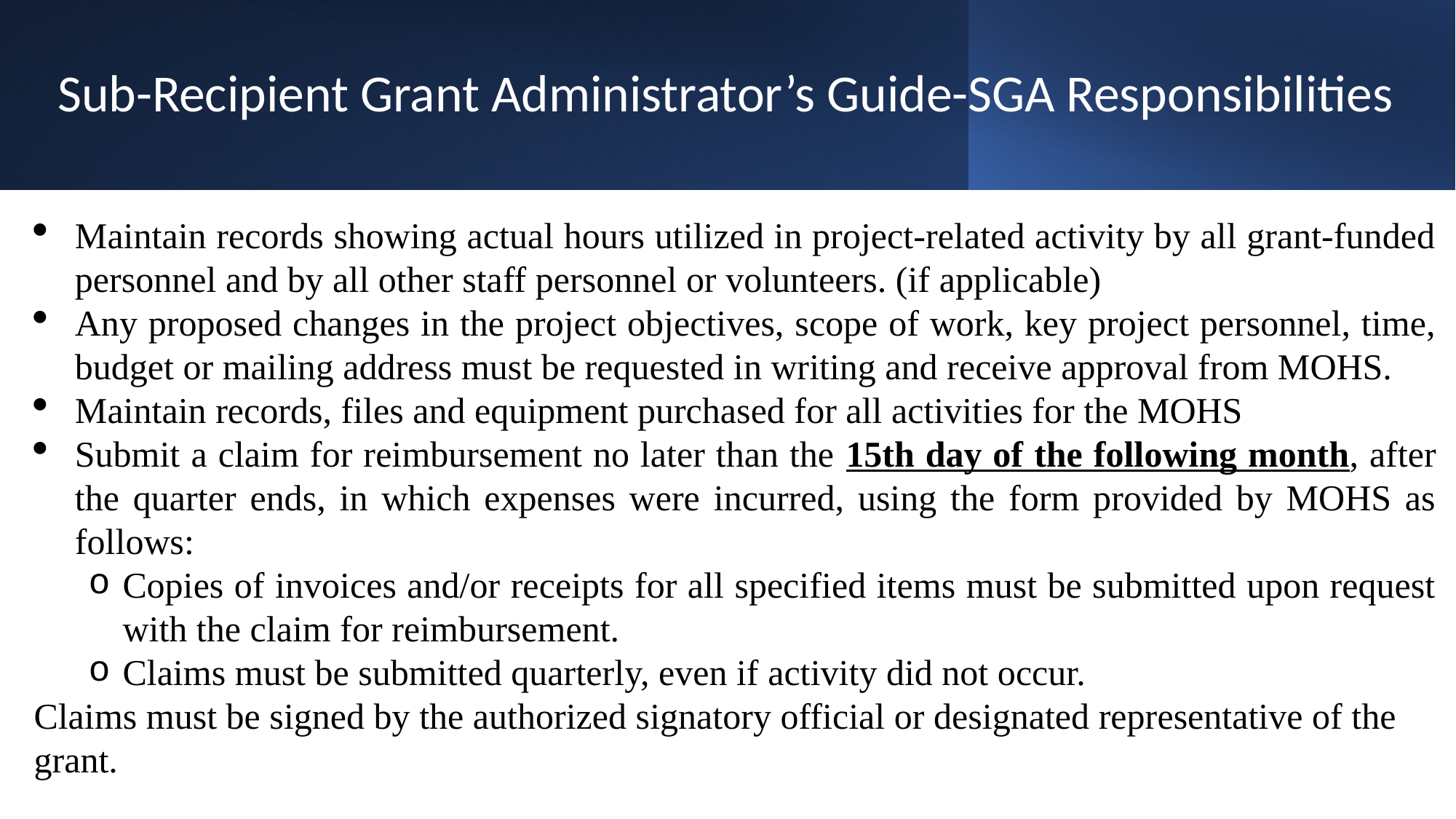

Sub-Recipient Grant Administrator’s Guide-SGA Responsibilities
Maintain records showing actual hours utilized in project-related activity by all grant-funded personnel and by all other staff personnel or volunteers. (if applicable)
Any proposed changes in the project objectives, scope of work, key project personnel, time, budget or mailing address must be requested in writing and receive approval from MOHS.
Maintain records, files and equipment purchased for all activities for the MOHS
Submit a claim for reimbursement no later than the 15th day of the following month, after the quarter ends, in which expenses were incurred, using the form provided by MOHS as follows:
Copies of invoices and/or receipts for all specified items must be submitted upon request with the claim for reimbursement.
Claims must be submitted quarterly, even if activity did not occur.
Claims must be signed by the authorized signatory official or designated representative of the grant.